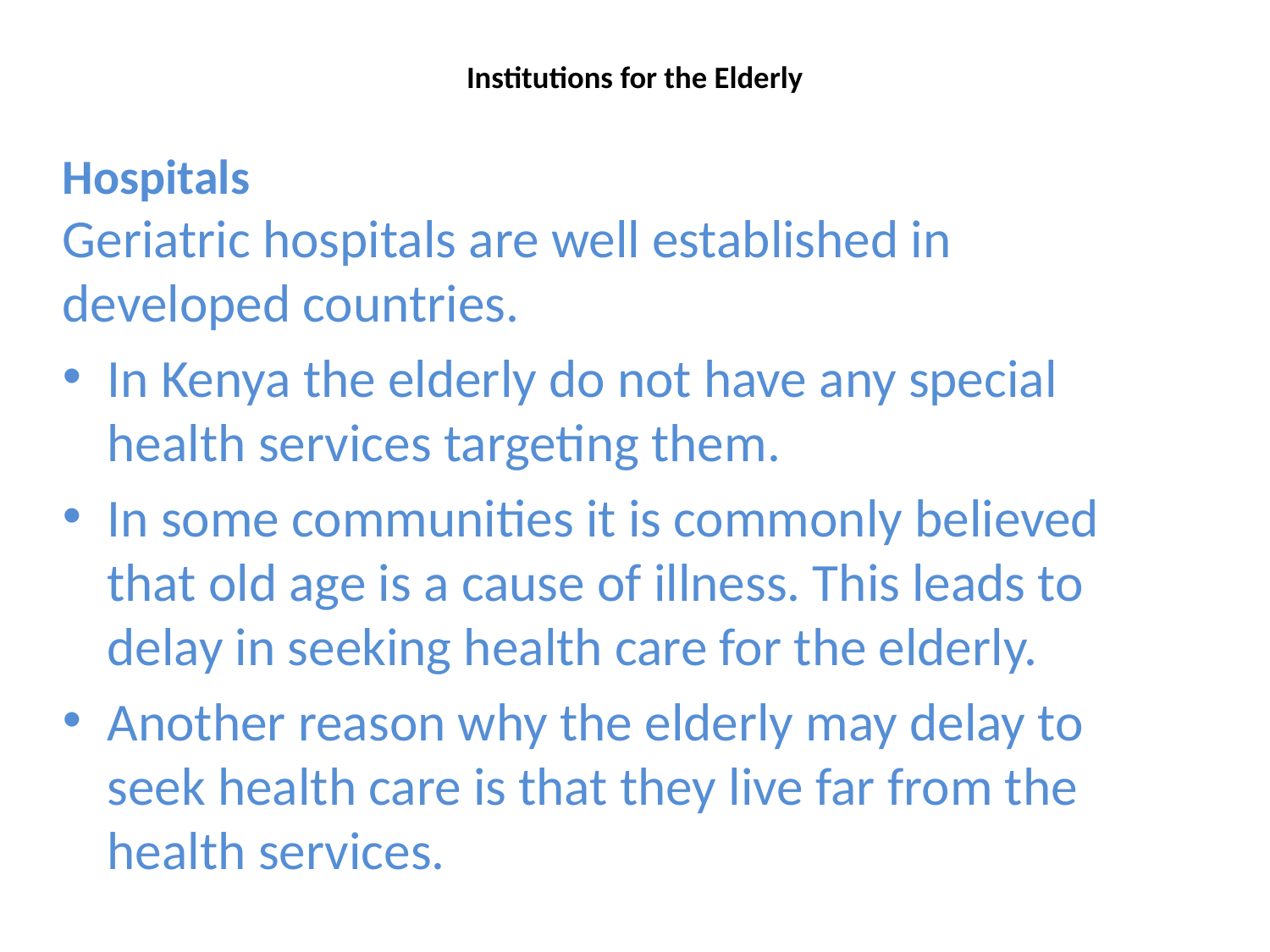

# Institutions for the Elderly
Hospitals
Geriatric hospitals are well established in developed countries.
In Kenya the elderly do not have any special health services targeting them.
In some communities it is commonly believed that old age is a cause of illness. This leads to delay in seeking health care for the elderly.
Another reason why the elderly may delay to seek health care is that they live far from the health services.